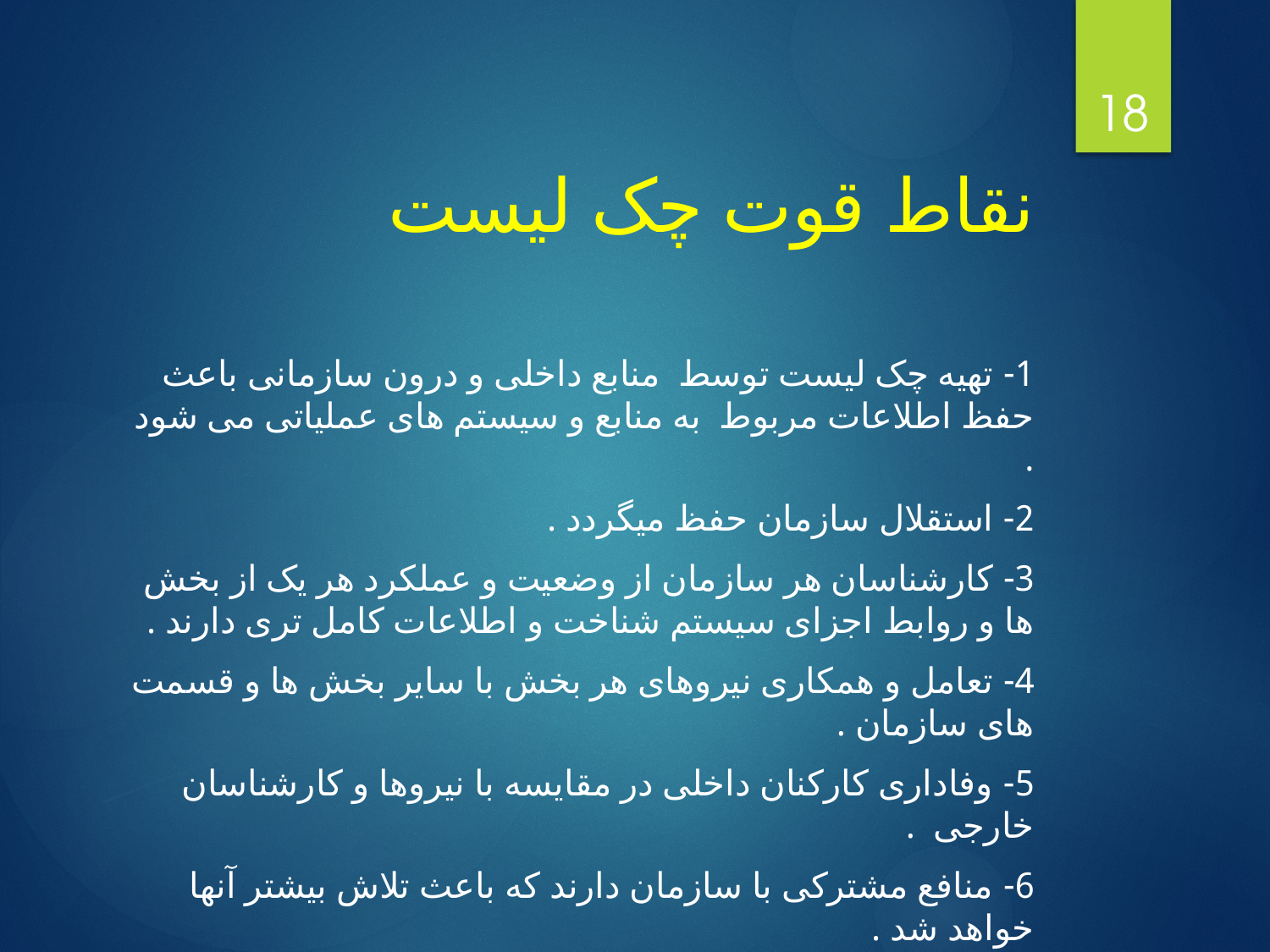

18
# نقاط قوت چک لیست

1- تهیه چک لیست توسط  منابع داخلی و درون سازمانی باعث حفظ اطلاعات مربوط  به منابع و سیستم های عملیاتی می شود .
2- استقلال سازمان حفظ میگردد .
3- کارشناسان هر سازمان از وضعیت و عملکرد هر یک از بخش ها و روابط اجزای سیستم شناخت و اطلاعات کامل تری دارند .
4- تعامل و همکاری نیروهای هر بخش با سایر بخش ها و قسمت های سازمان .
5- وفاداری کارکنان داخلی در مقایسه با نیروها و کارشناسان خارجی  .
6- منافع مشترکی با سازمان دارند که باعث تلاش بیشتر آنها خواهد شد .